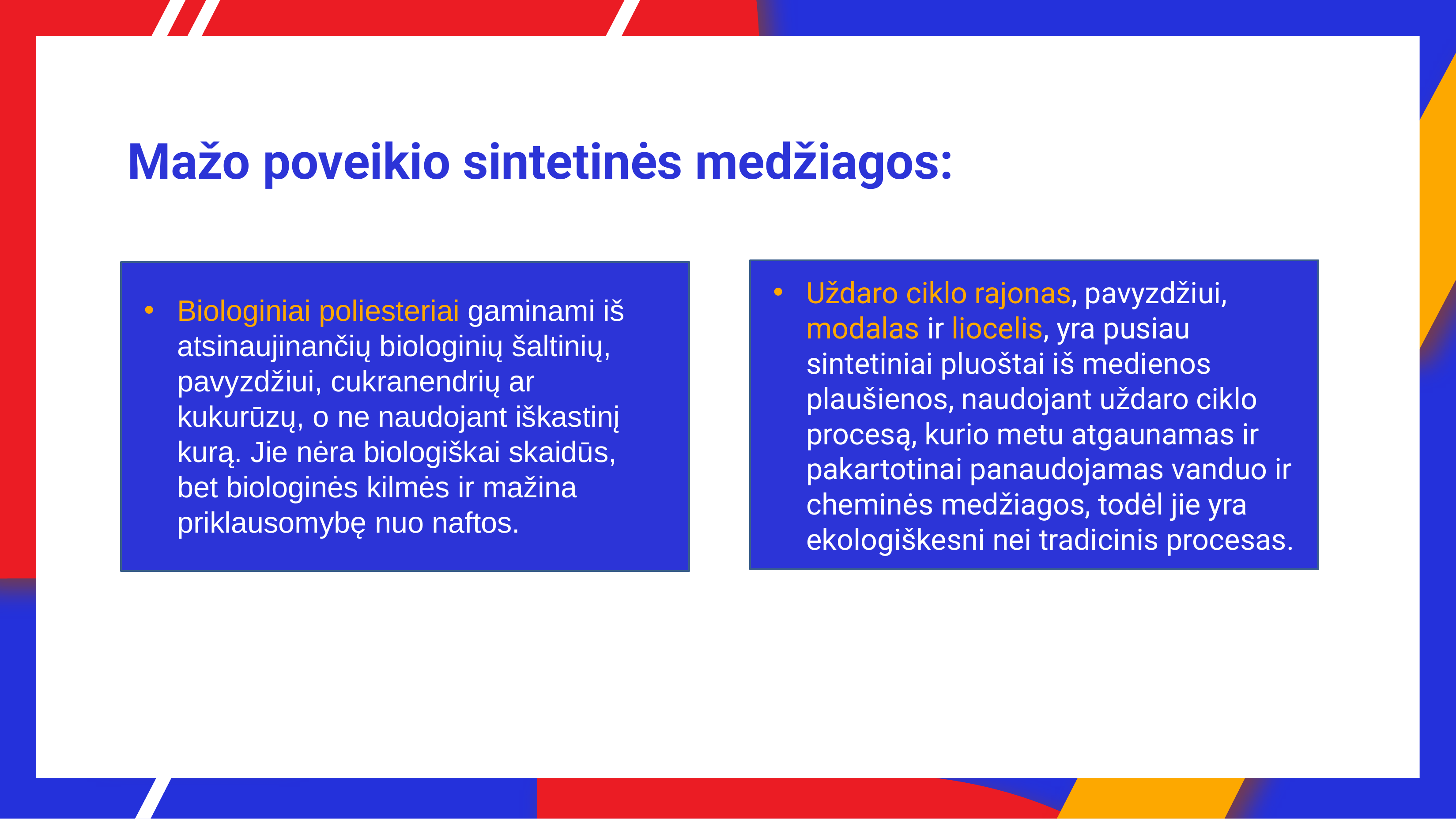

Mažo poveikio sintetinės medžiagos:

Uždaro ciklo rajonas, pavyzdžiui, modalas ir liocelis, yra pusiau sintetiniai pluoštai iš medienos plaušienos, naudojant uždaro ciklo procesą, kurio metu atgaunamas ir pakartotinai panaudojamas vanduo ir cheminės medžiagos, todėl jie yra ekologiškesni nei tradicinis procesas.
Biologiniai poliesteriai gaminami iš atsinaujinančių biologinių šaltinių, pavyzdžiui, cukranendrių ar kukurūzų, o ne naudojant iškastinį kurą. Jie nėra biologiškai skaidūs, bet biologinės kilmės ir mažina priklausomybę nuo naftos.